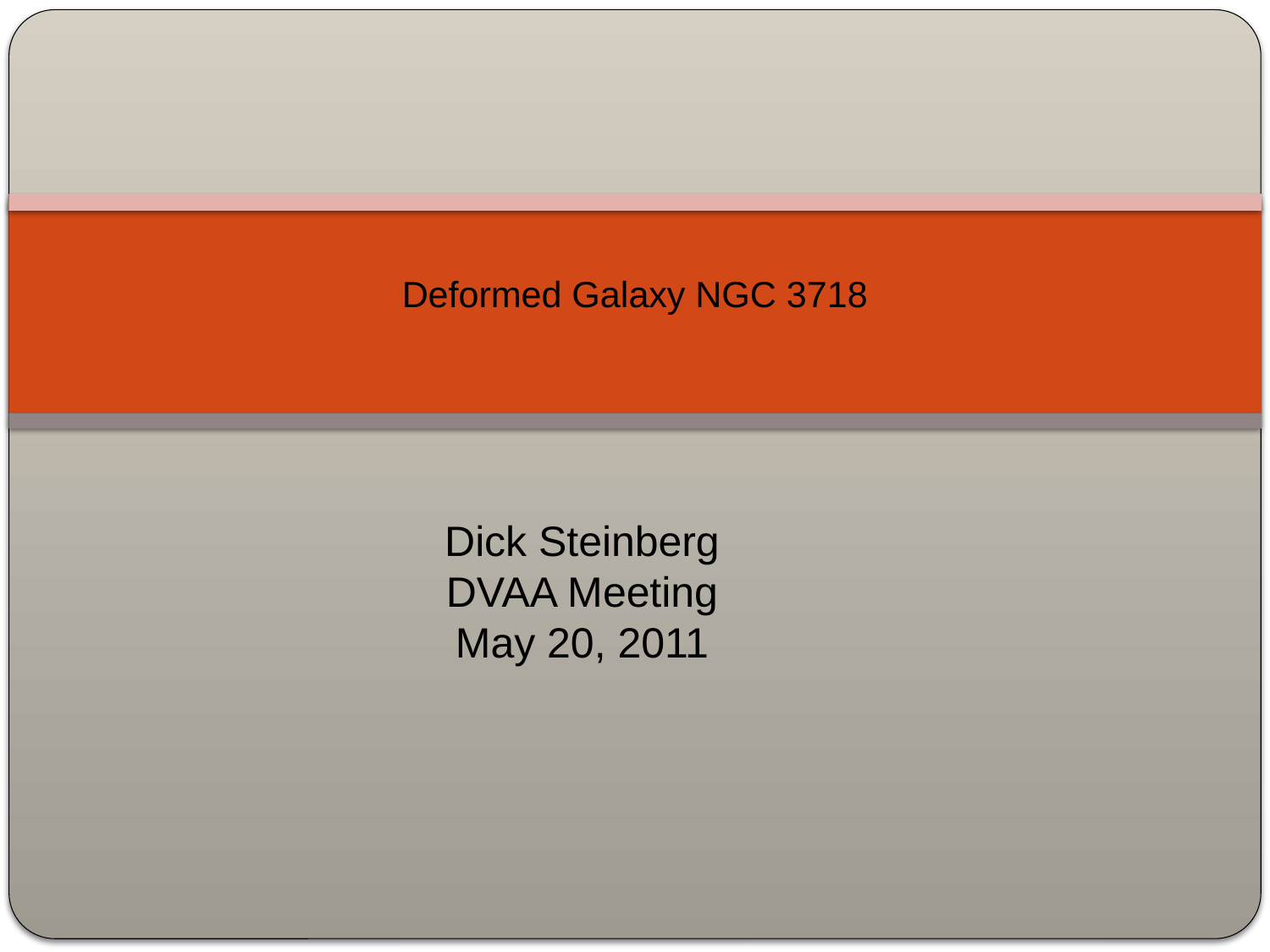

# Deformed Galaxy NGC 3718
Dick Steinberg
DVAA Meeting
May 20, 2011